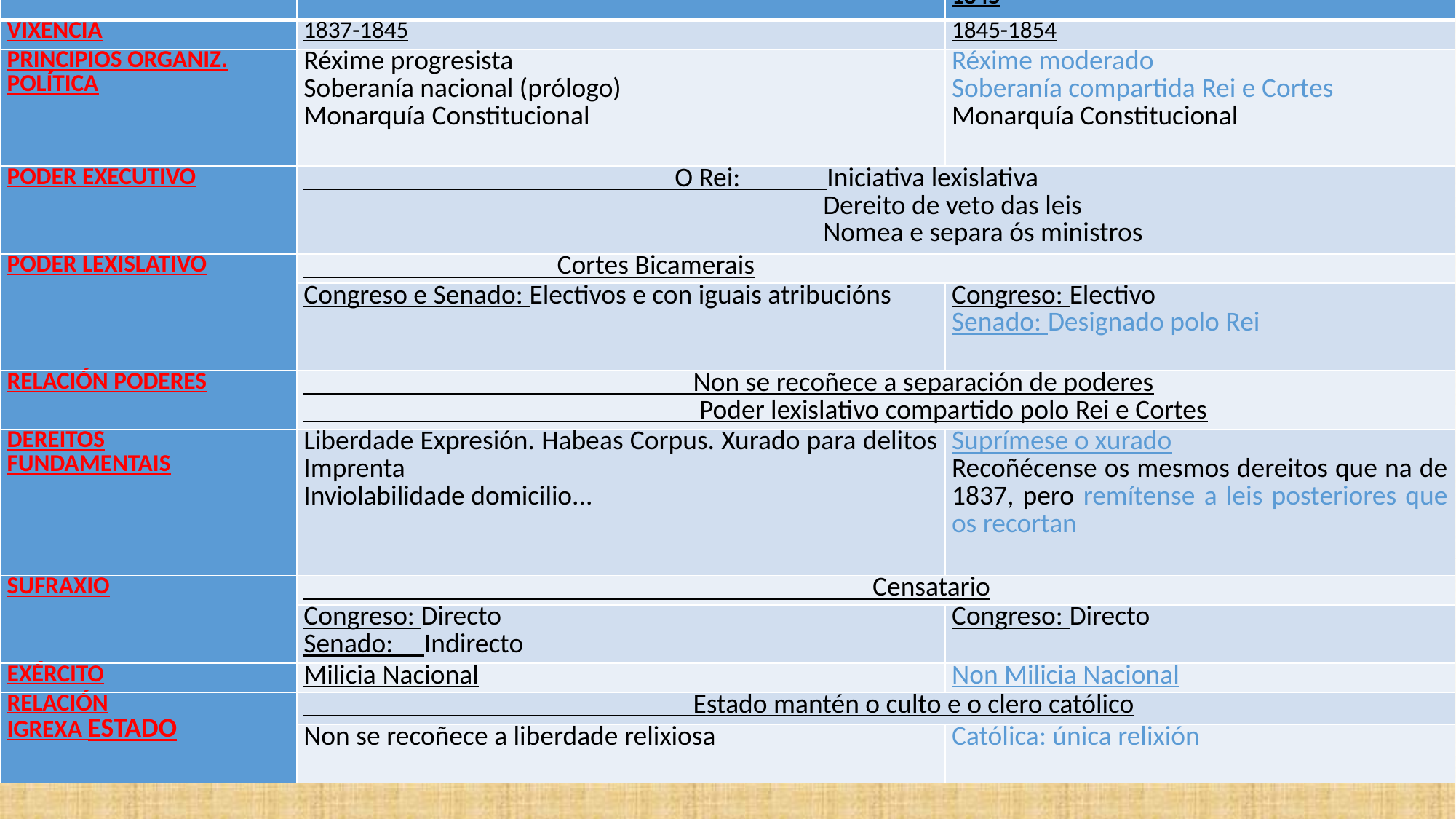

|  | CONSTITUCIÓN 1837 | CONSTITUCIÓN 1845 |
| --- | --- | --- |
| VIXENCIA | 1837-1845 | 1845-1854 |
| PRINCIPIOS ORGANIZ. POLÍTICA | Réxime progresista Soberanía nacional (prólogo) Monarquía Constitucional | Réxime moderado Soberanía compartida Rei e Cortes Monarquía Constitucional |
| PODER EXECUTIVO | O Rei: Iniciativa lexislativa Dereito de veto das leis Nomea e separa ós ministros |  |
| PODER LEXISLATIVO | Cortes Bicamerais |  |
|  | Congreso e Senado: Electivos e con iguais atribucións | Congreso: Electivo Senado: Designado polo Rei |
| RELACIÓN PODERES | Non se recoñece a separación de poderes Poder lexislativo compartido polo Rei e Cortes |  |
| DEREITOS FUNDAMENTAIS | Liberdade Expresión. Habeas Corpus. Xurado para delitos Imprenta Inviolabilidade domicilio... | Suprímese o xurado Recoñécense os mesmos dereitos que na de 1837, pero remítense a leis posteriores que os recortan |
| SUFRAXIO | Censatario |  |
|  | Congreso: Directo Senado: Indirecto | Congreso: Directo |
| EXÉRCITO | Milicia Nacional | Non Milicia Nacional |
| RELACIÓN IGREXA ESTADO | Estado mantén o culto e o clero católico |  |
|  | Non se recoñece a liberdade relixiosa | Católica: única relixión |